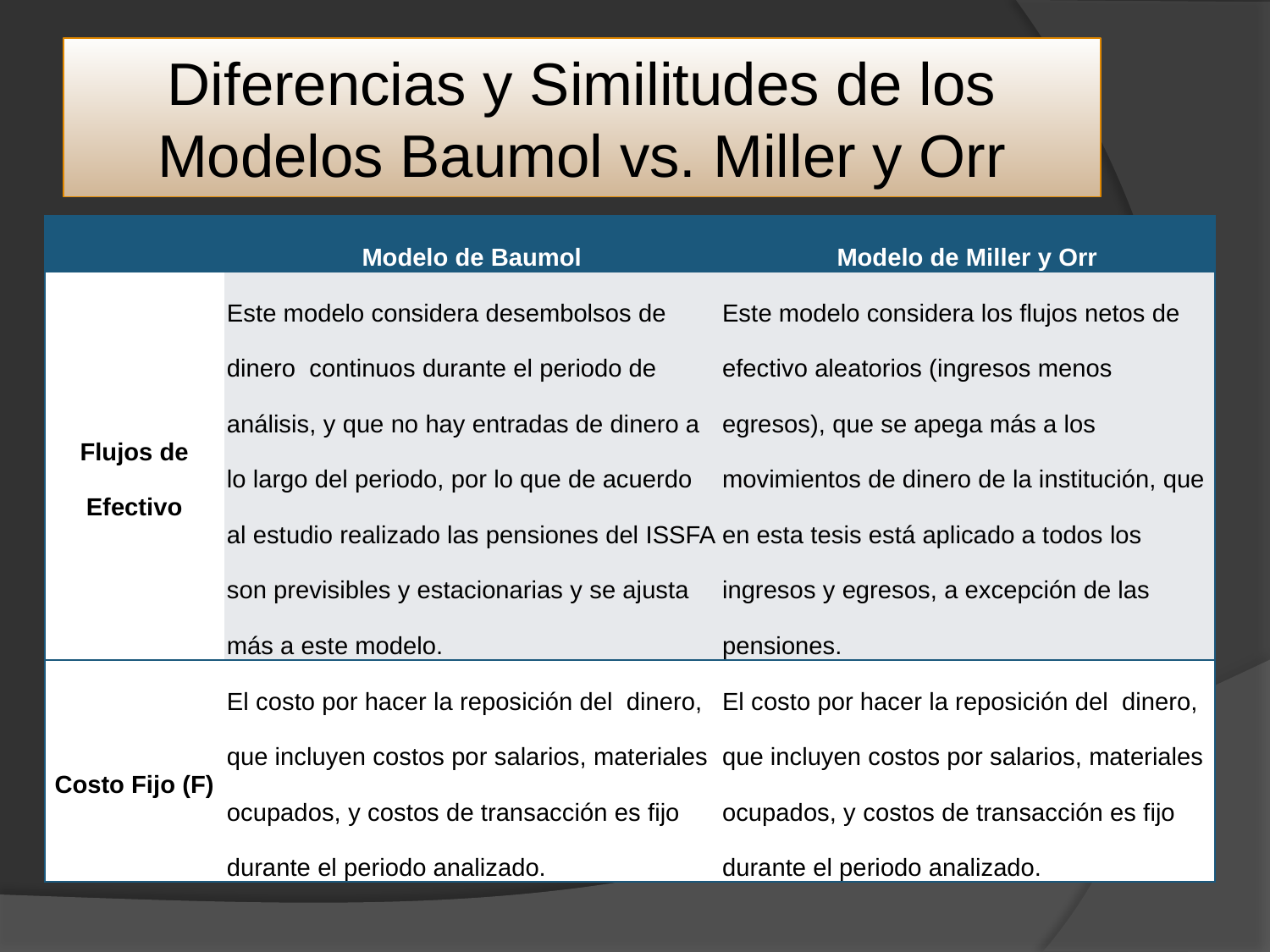

# Diferencias y Similitudes de los Modelos Baumol vs. Miller y Orr
|  | Modelo de Baumol | Modelo de Miller y Orr |
| --- | --- | --- |
| Flujos de Efectivo | Este modelo considera desembolsos de dinero continuos durante el periodo de análisis, y que no hay entradas de dinero a lo largo del periodo, por lo que de acuerdo al estudio realizado las pensiones del ISSFA son previsibles y estacionarias y se ajusta más a este modelo. | Este modelo considera los flujos netos de efectivo aleatorios (ingresos menos egresos), que se apega más a los movimientos de dinero de la institución, que en esta tesis está aplicado a todos los ingresos y egresos, a excepción de las pensiones. |
| Costo Fijo (F) | El costo por hacer la reposición del dinero, que incluyen costos por salarios, materiales ocupados, y costos de transacción es fijo durante el periodo analizado. | El costo por hacer la reposición del dinero, que incluyen costos por salarios, materiales ocupados, y costos de transacción es fijo durante el periodo analizado. |